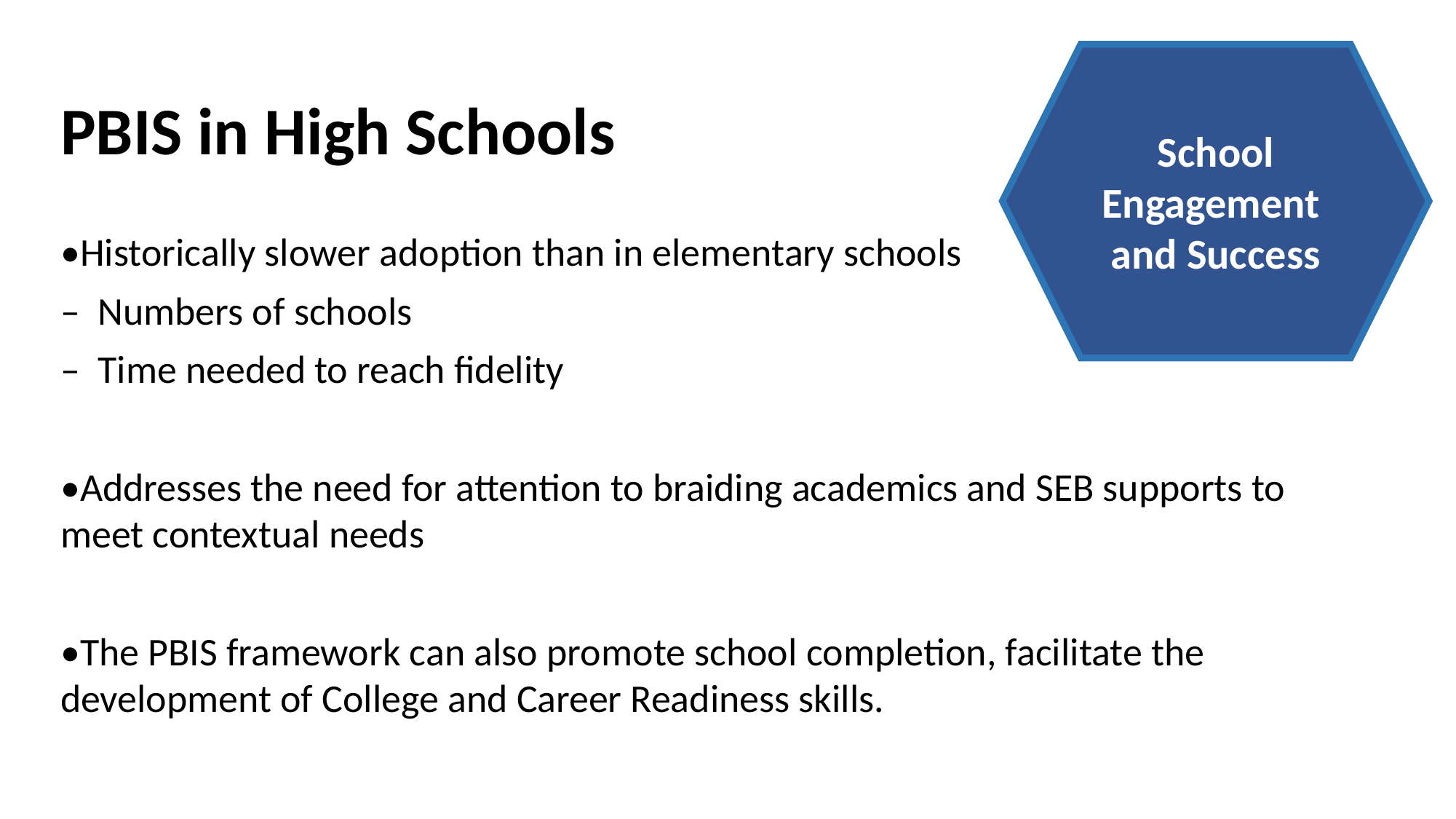

School Engagement
and Success
# PBIS in High Schools
•Historically slower adoption than in elementary schools
–  Numbers of schools
–  Time needed to reach fidelity

•Addresses the need for attention to braiding academics and SEB supports to meet contextual needs

•The PBIS framework can also promote school completion, facilitate the development of College and Career Readiness skills.